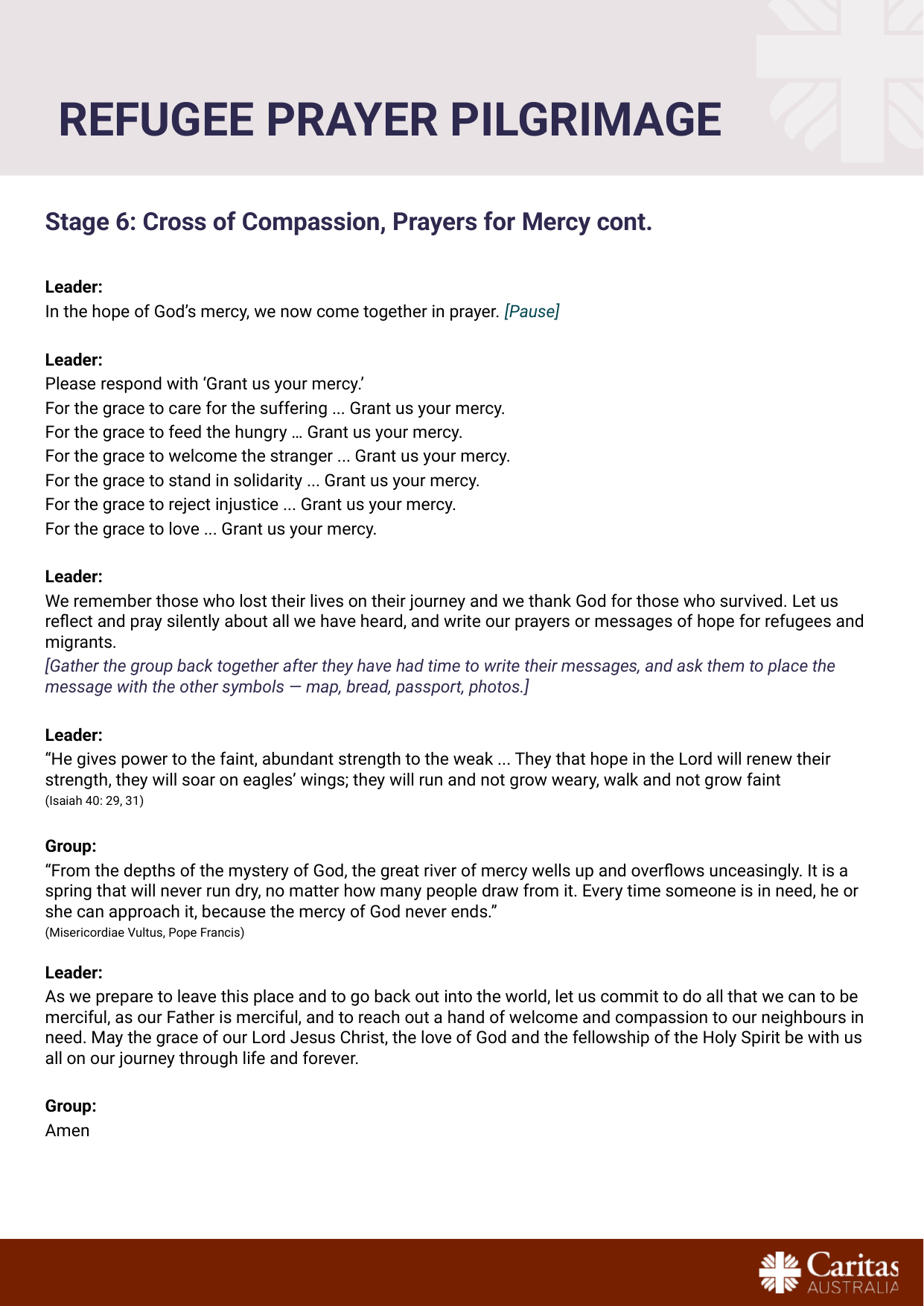

# Refugee prayer pilgrimage
Stage 6: Cross of Compassion, Prayers for Mercy cont.

Leader:
In the hope of God’s mercy, we now come together in prayer. [Pause]

Leader:
Please respond with ‘Grant us your mercy.’
For the grace to care for the suffering ... Grant us your mercy.
For the grace to feed the hungry … Grant us your mercy.
For the grace to welcome the stranger ... Grant us your mercy.
For the grace to stand in solidarity ... Grant us your mercy.
For the grace to reject injustice ... Grant us your mercy.
For the grace to love ... Grant us your mercy.

Leader:
We remember those who lost their lives on their journey and we thank God for those who survived. Let us reflect and pray silently about all we have heard, and write our prayers or messages of hope for refugees and migrants.
[Gather the group back together after they have had time to write their messages, and ask them to place the message with the other symbols — map, bread, passport, photos.]

Leader:
“He gives power to the faint, abundant strength to the weak ... They that hope in the Lord will renew their strength, they will soar on eagles’ wings; they will run and not grow weary, walk and not grow faint
(Isaiah 40: 29, 31)

Group:
“From the depths of the mystery of God, the great river of mercy wells up and overflows unceasingly. It is a spring that will never run dry, no matter how many people draw from it. Every time someone is in need, he or she can approach it, because the mercy of God never ends.”
(Misericordiae Vultus, Pope Francis)

Leader:
As we prepare to leave this place and to go back out into the world, let us commit to do all that we can to be merciful, as our Father is merciful, and to reach out a hand of welcome and compassion to our neighbours in need. May the grace of our Lord Jesus Christ, the love of God and the fellowship of the Holy Spirit be with us all on our journey through life and forever.

Group:
Amen